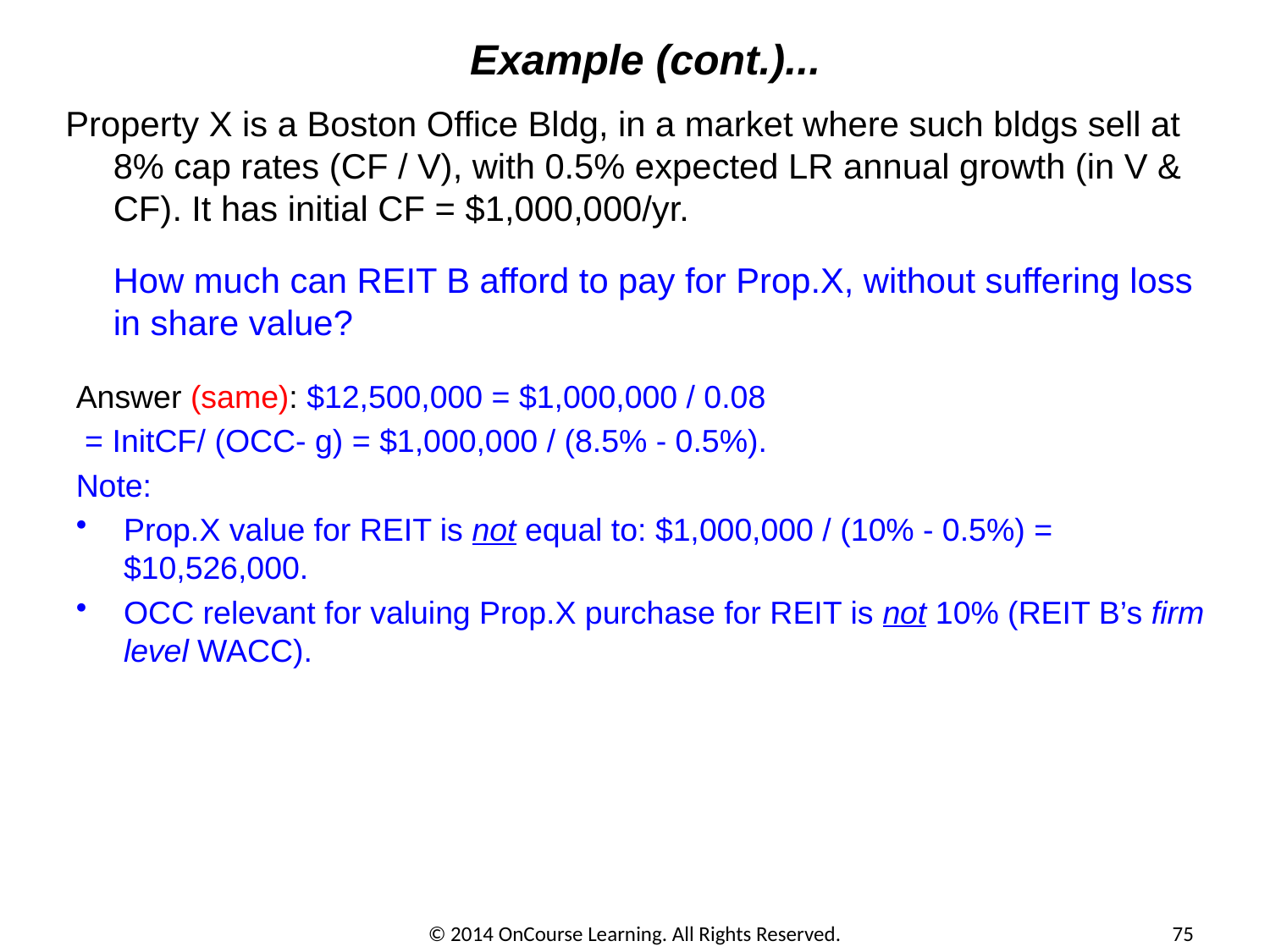

# Example (cont.)...
Property X is a Boston Office Bldg, in a market where such bldgs sell at 8% cap rates (CF / V), with 0.5% expected LR annual growth (in V & CF). It has initial CF = $1,000,000/yr.
 
How much can REIT B afford to pay for Prop.X, without suffering loss in share value?
Answer (same): $12,500,000 = $1,000,000 / 0.08
 = InitCF/ (OCC- g) = $1,000,000 / (8.5% - 0.5%).
Note:
Prop.X value for REIT is not equal to: $1,000,000 / (10% - 0.5%) = $10,526,000.
OCC relevant for valuing Prop.X purchase for REIT is not 10% (REIT B’s firm level WACC).
© 2014 OnCourse Learning. All Rights Reserved.
75